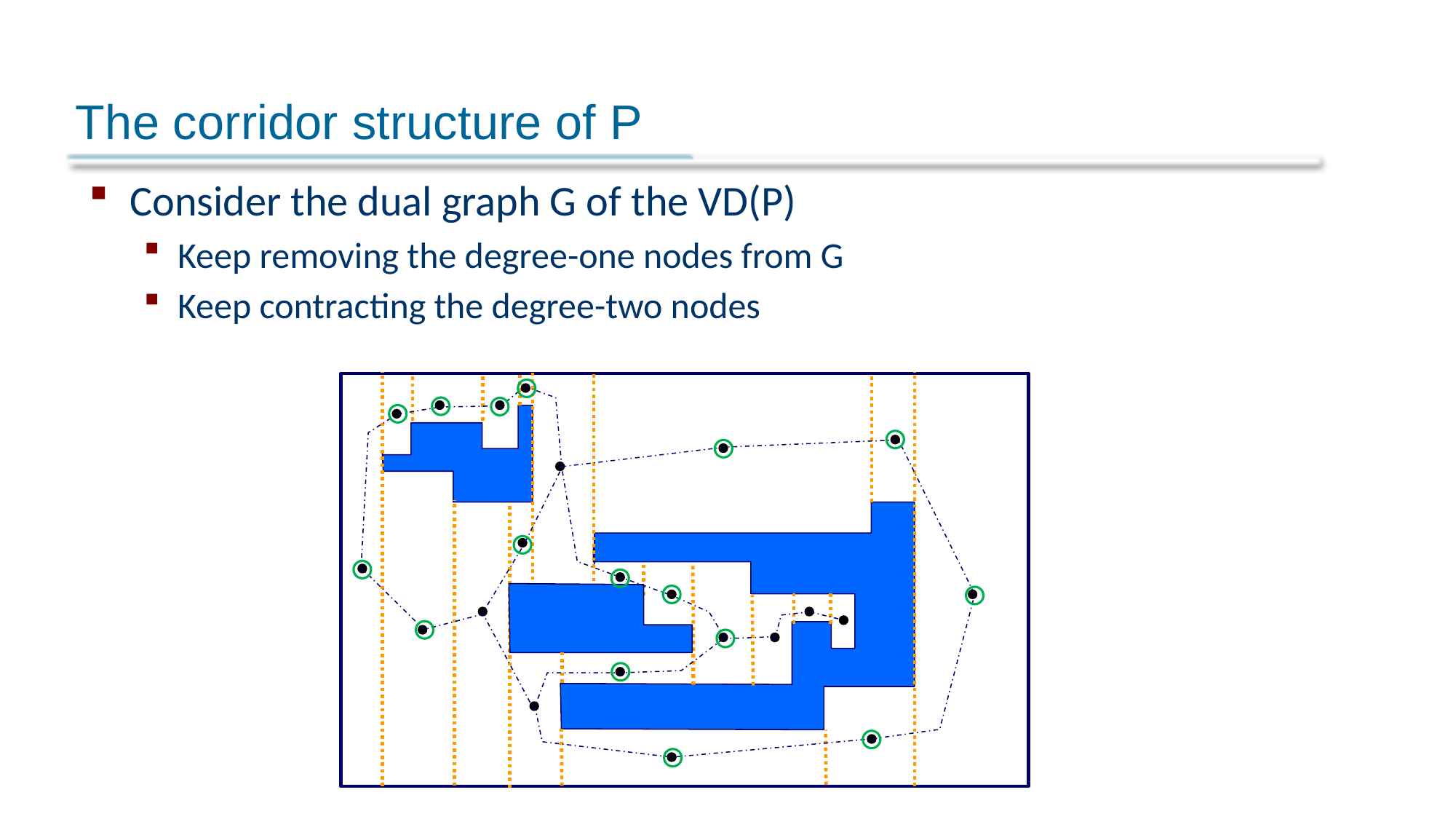

# The corridor structure of P
Consider the dual graph G of the VD(P)
Keep removing the degree-one nodes from G
Keep contracting the degree-two nodes